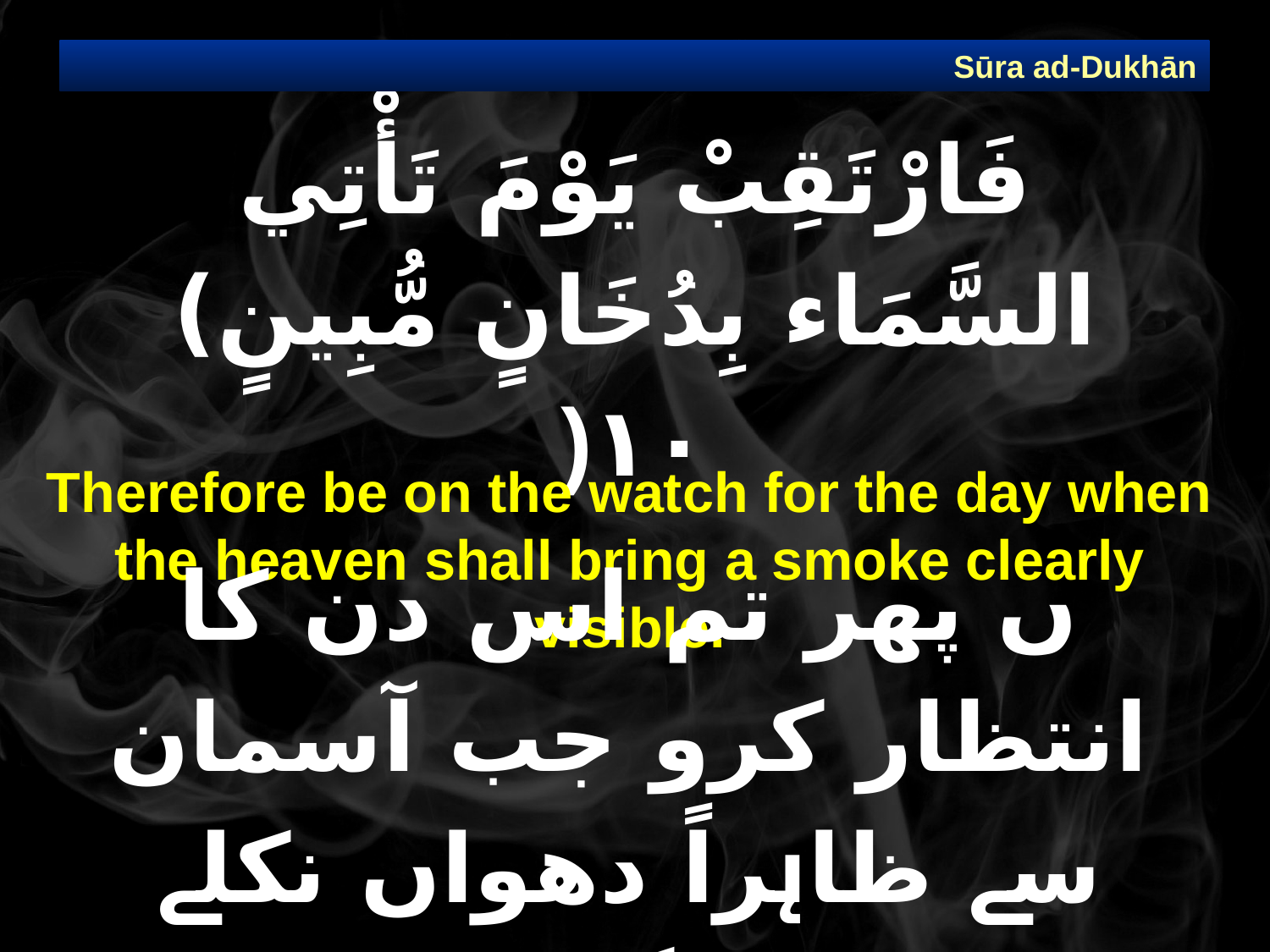

Sūra ad-Dukhān
# فَارْتَقِبْ يَوْمَ تَأْتِي السَّمَاء بِدُخَانٍ مُّبِينٍ) ١٠(
Therefore be on the watch for the day when the heaven shall bring a smoke clearly visible.
ں پھر تم اس دن کا انتظار کرو جب آسمان سے ظاہراً دھواں نکلے گا